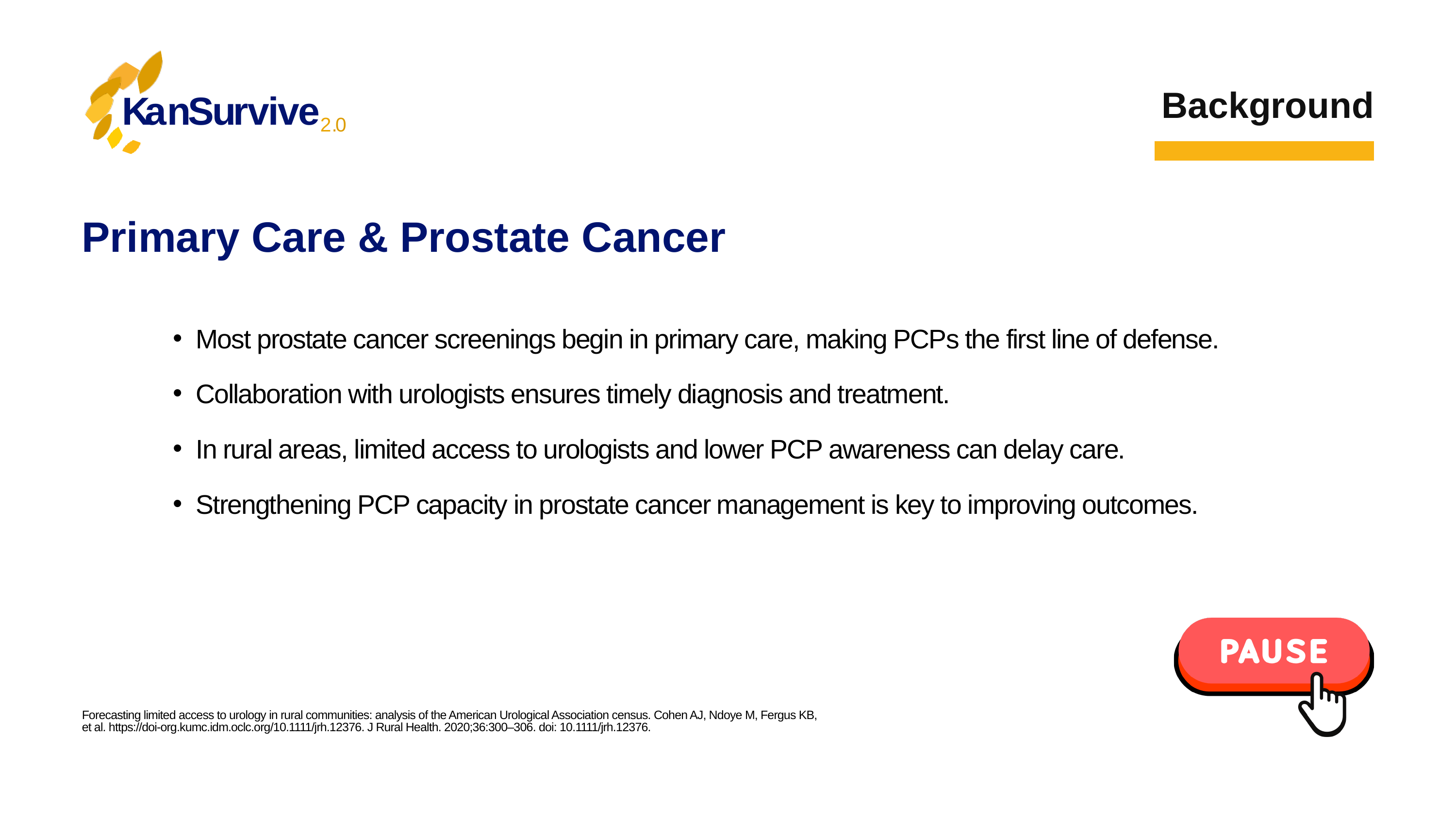

K
a
n
S
u
r
v
i
v
e

2
.
0

Background

Primary Care & Prostate Cancer
Most prostate cancer screenings begin in primary care, making PCPs the first line of defense.
Collaboration with urologists ensures timely diagnosis and treatment.
In rural areas, limited access to urologists and lower PCP awareness can delay care.
Strengthening PCP capacity in prostate cancer management is key to improving outcomes.

Forecasting limited access to urology in rural communities: analysis of the American Urological Association census. Cohen AJ, Ndoye M, Fergus KB, et al. https://doi-org.kumc.idm.oclc.org/10.1111/jrh.12376. J Rural Health. 2020;36:300–306. doi: 10.1111/jrh.12376.